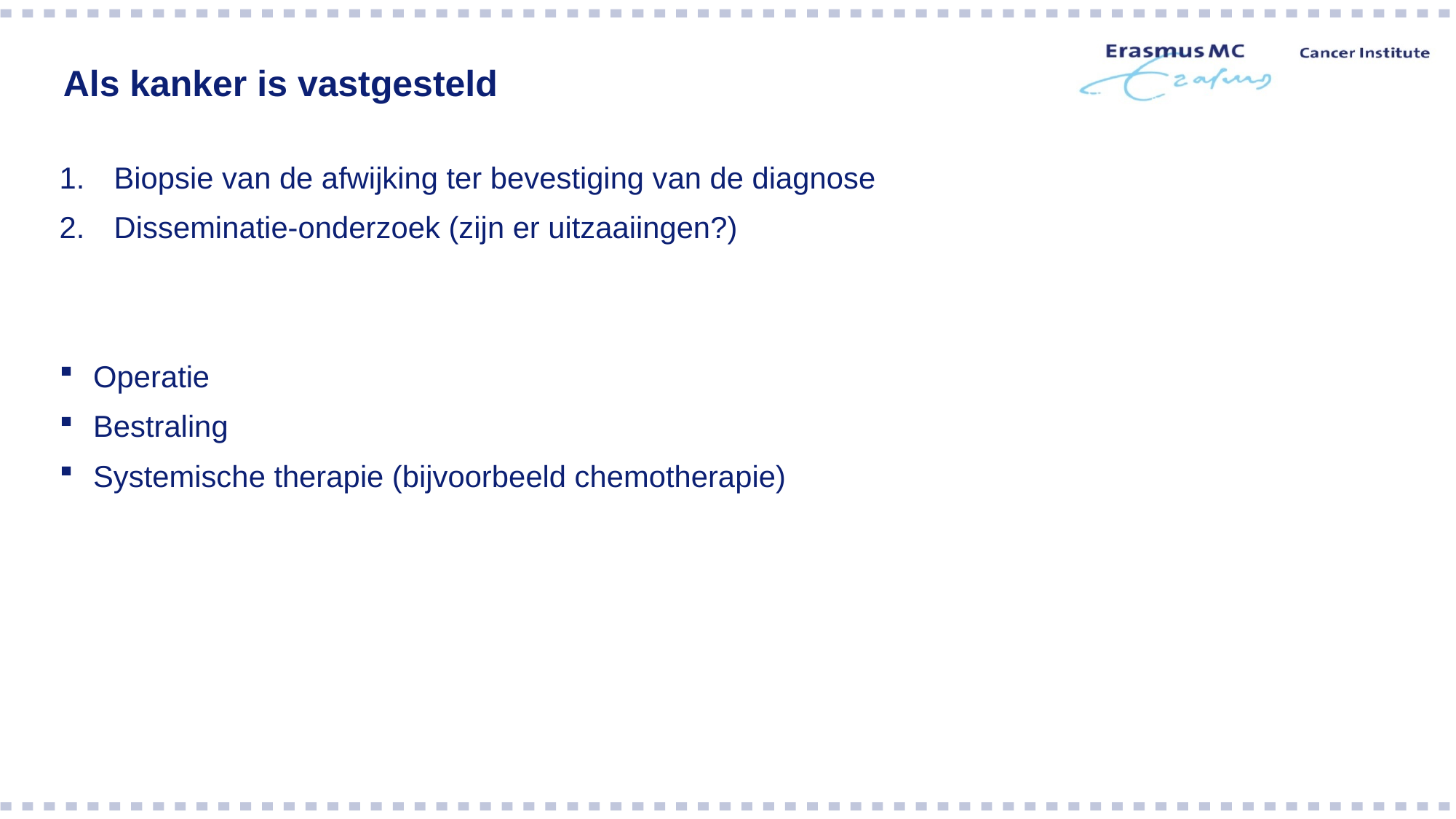

# Als kanker is vastgesteld
Biopsie van de afwijking ter bevestiging van de diagnose
Disseminatie-onderzoek (zijn er uitzaaiingen?)

Operatie
Bestraling
Systemische therapie (bijvoorbeeld chemotherapie)